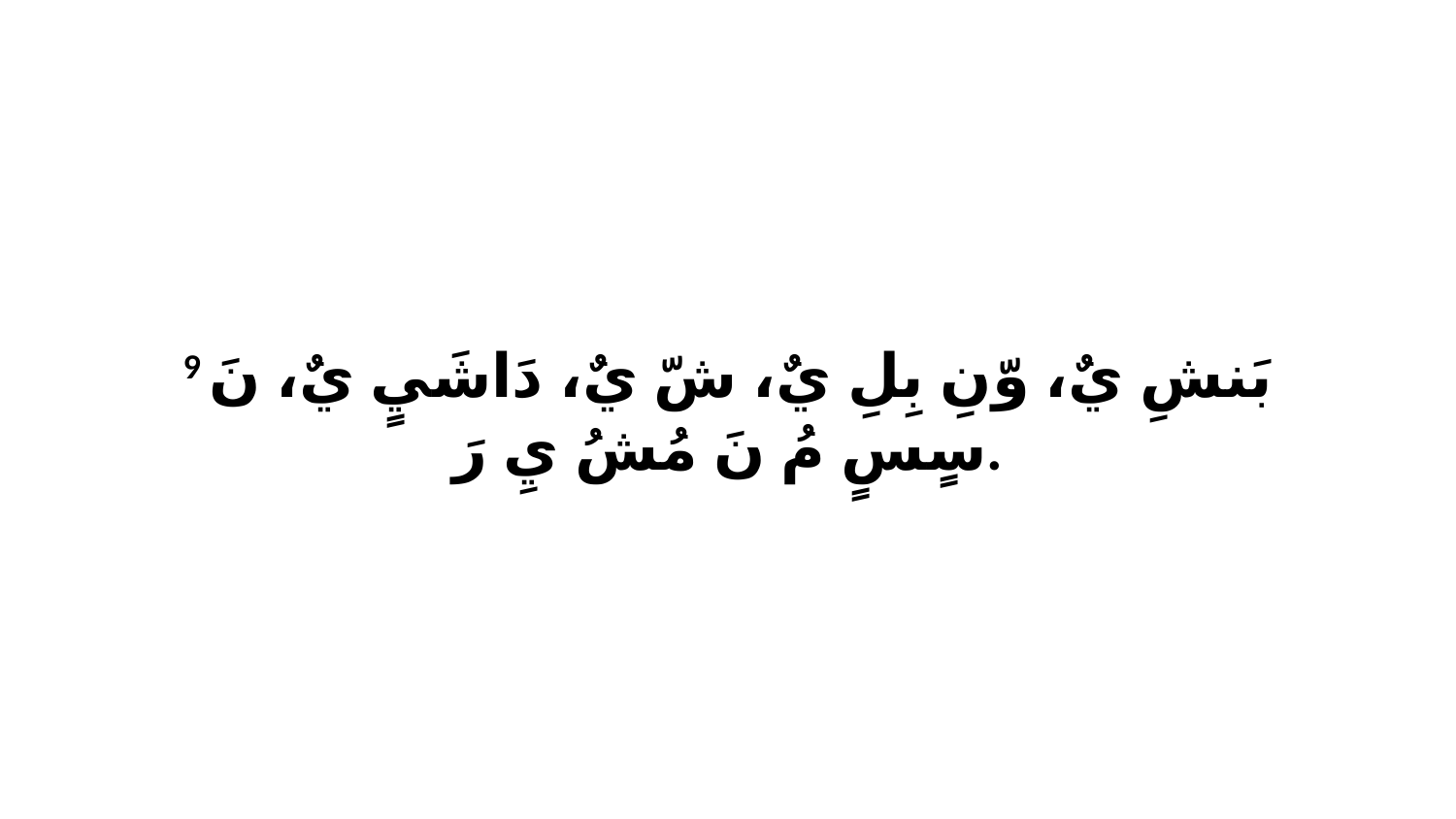

9 بَنشِ يٌ، وّنِ بِلِ يٌ، شّ يٌ، دَاشَيٍ يٌ، نَ سٍسٍ مُ نَ مُشُ يِ رَ.